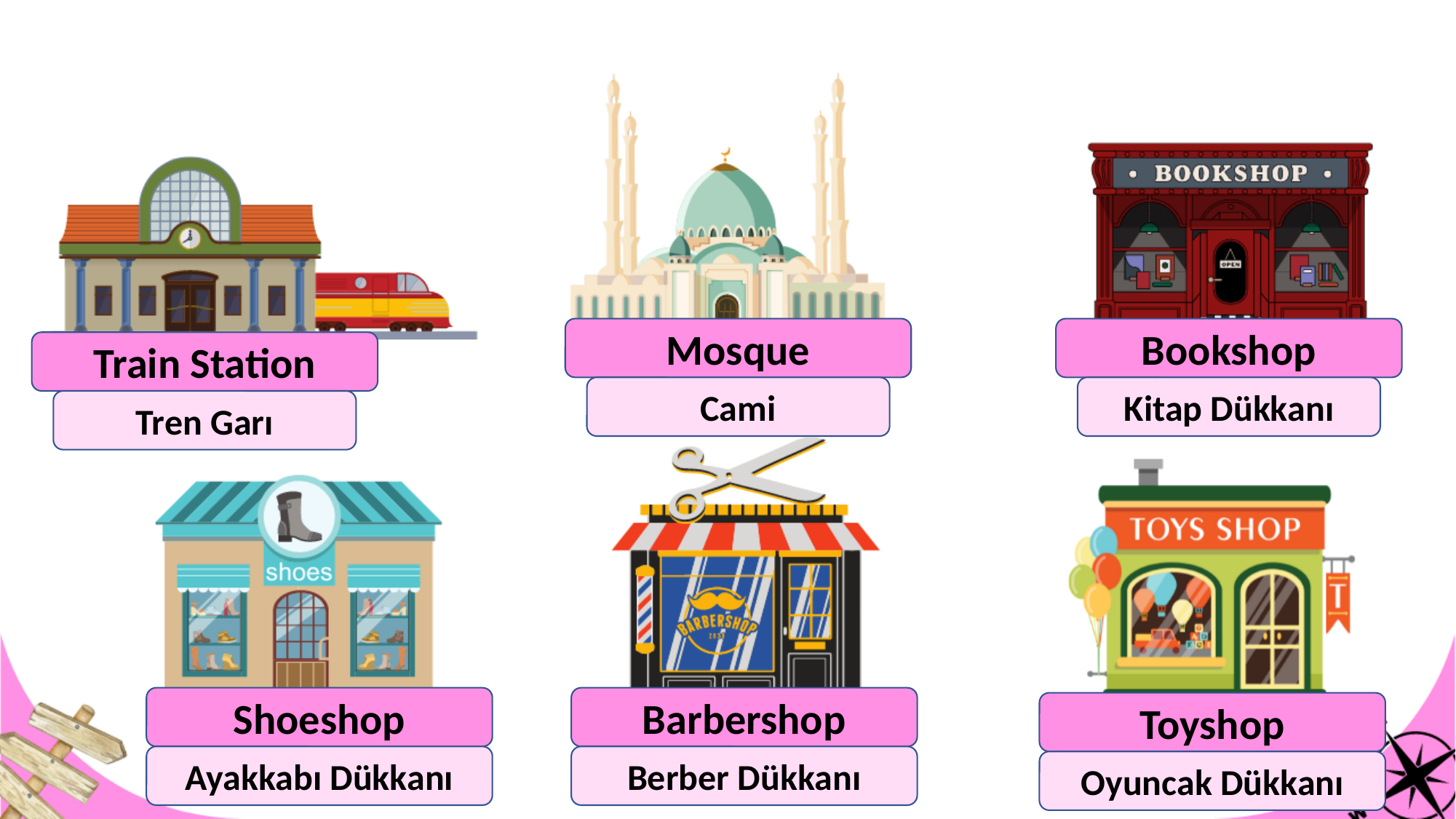

Mosque
Bookshop
Train Station
Cami
Kitap Dükkanı
Tren Garı
Shoeshop
Barbershop
Toyshop
Ayakkabı Dükkanı
Berber Dükkanı
Oyuncak Dükkanı